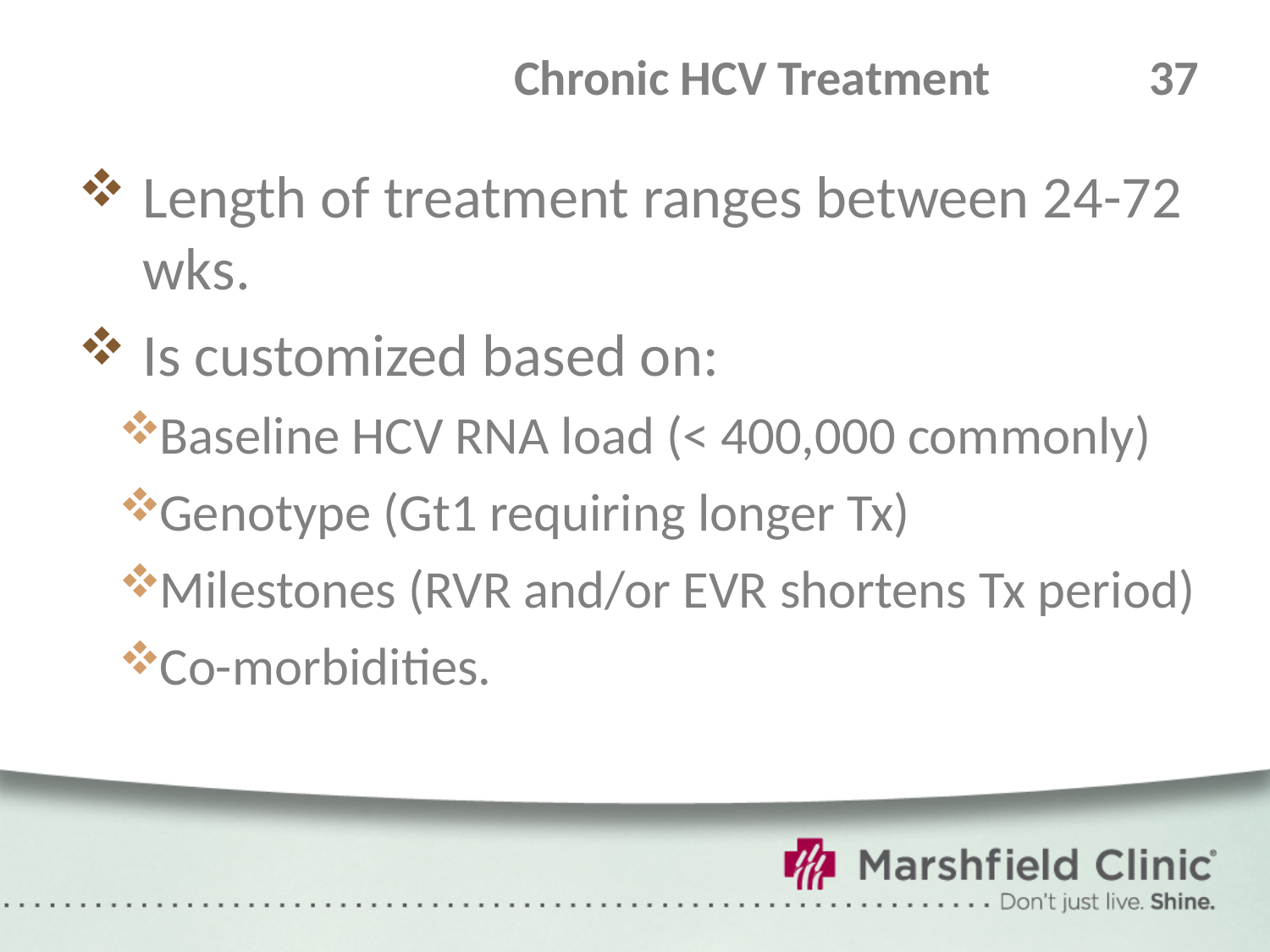

# Chronic HCV Treatment	 	37
Length of treatment ranges between 24-72 wks.
Is customized based on:
Baseline HCV RNA load (< 400,000 commonly)
Genotype (Gt1 requiring longer Tx)
Milestones (RVR and/or EVR shortens Tx period)
Co-morbidities.